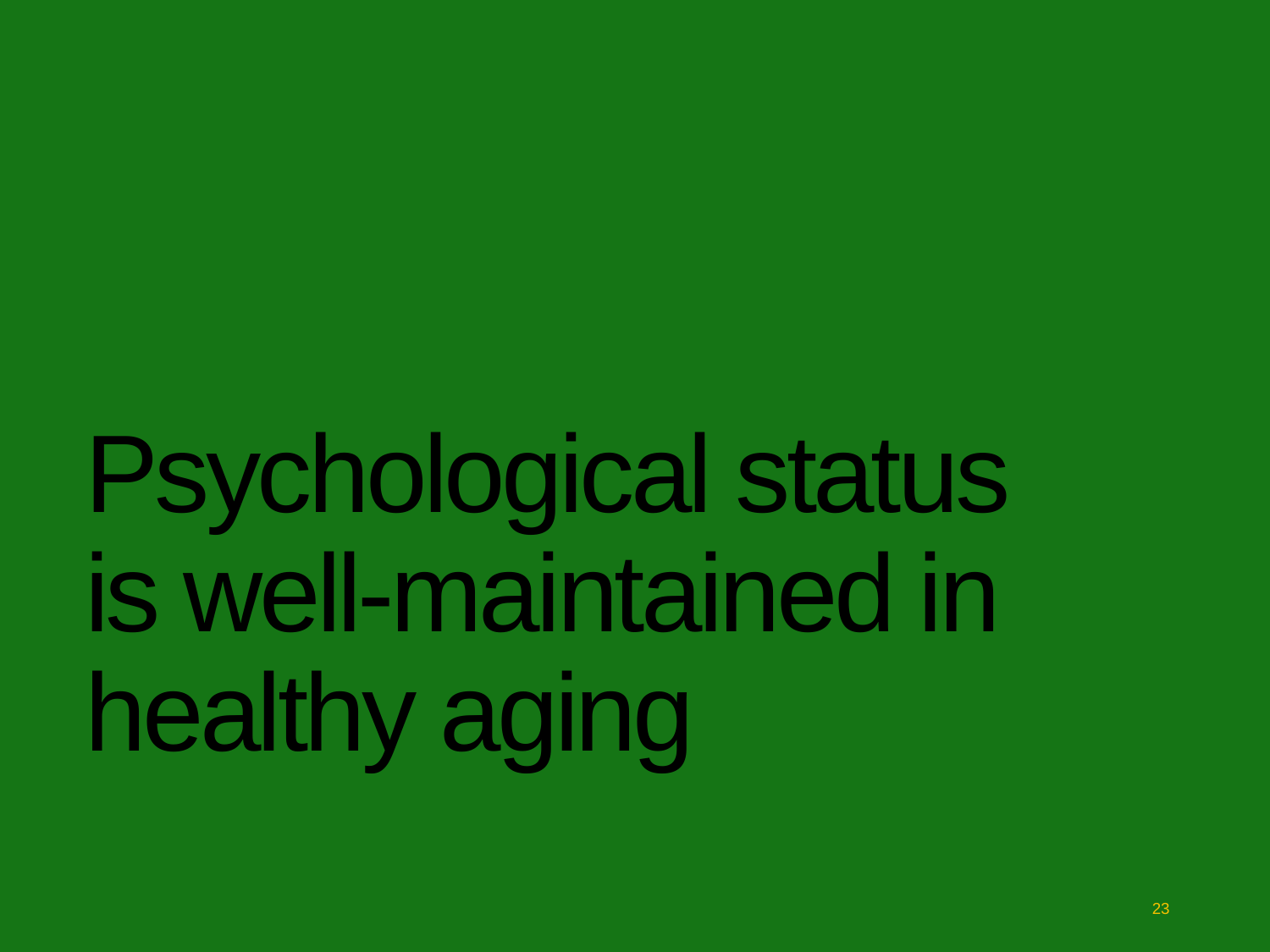

# Psychological status is well-maintained in healthy aging
23